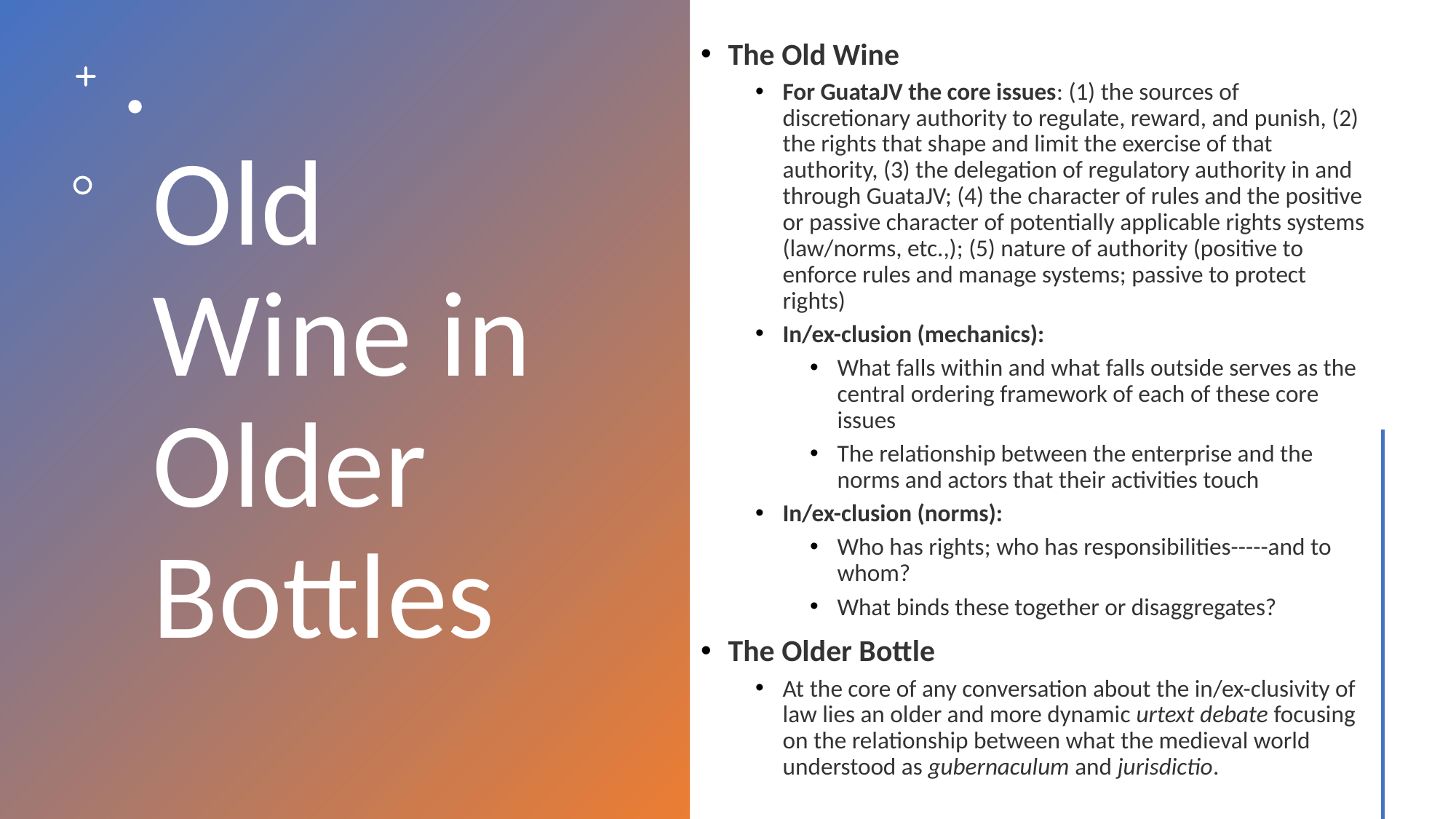

The Old Wine
For GuataJV the core issues: (1) the sources of discretionary authority to regulate, reward, and punish, (2) the rights that shape and limit the exercise of that authority, (3) the delegation of regulatory authority in and through GuataJV; (4) the character of rules and the positive or passive character of potentially applicable rights systems (law/norms, etc.,); (5) nature of authority (positive to enforce rules and manage systems; passive to protect rights)
In/ex-clusion (mechanics):
What falls within and what falls outside serves as the central ordering framework of each of these core issues
The relationship between the enterprise and the norms and actors that their activities touch
In/ex-clusion (norms):
Who has rights; who has responsibilities-----and to whom?
What binds these together or disaggregates?
The Older Bottle
At the core of any conversation about the in/ex-clusivity of law lies an older and more dynamic urtext debate focusing on the relationship between what the medieval world understood as gubernaculum and jurisdictio.
# Old Wine in Older Bottles